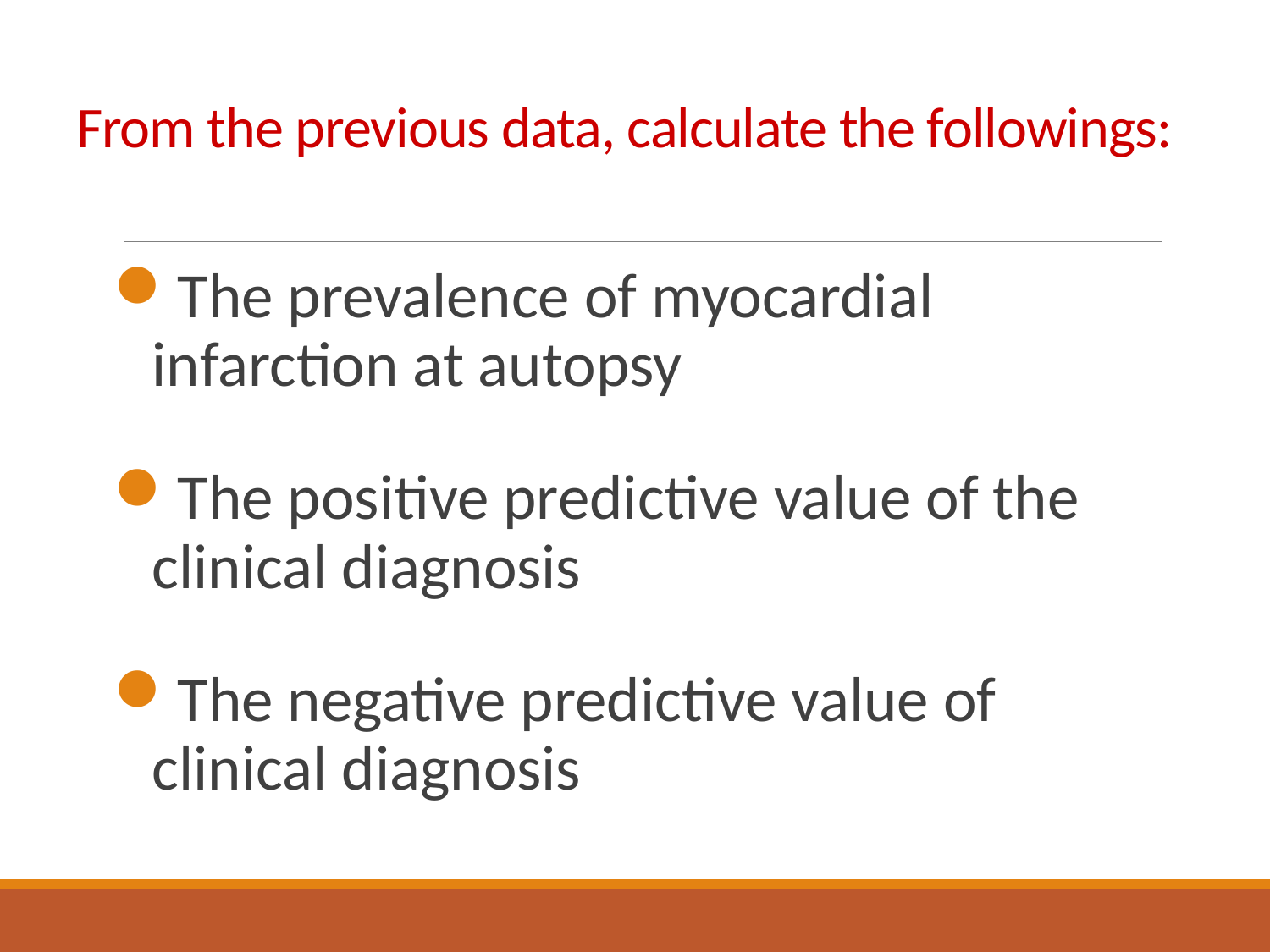

# From the previous data, calculate the followings:
The prevalence of myocardial infarction at autopsy

The positive predictive value of the clinical diagnosis

The negative predictive value of clinical diagnosis